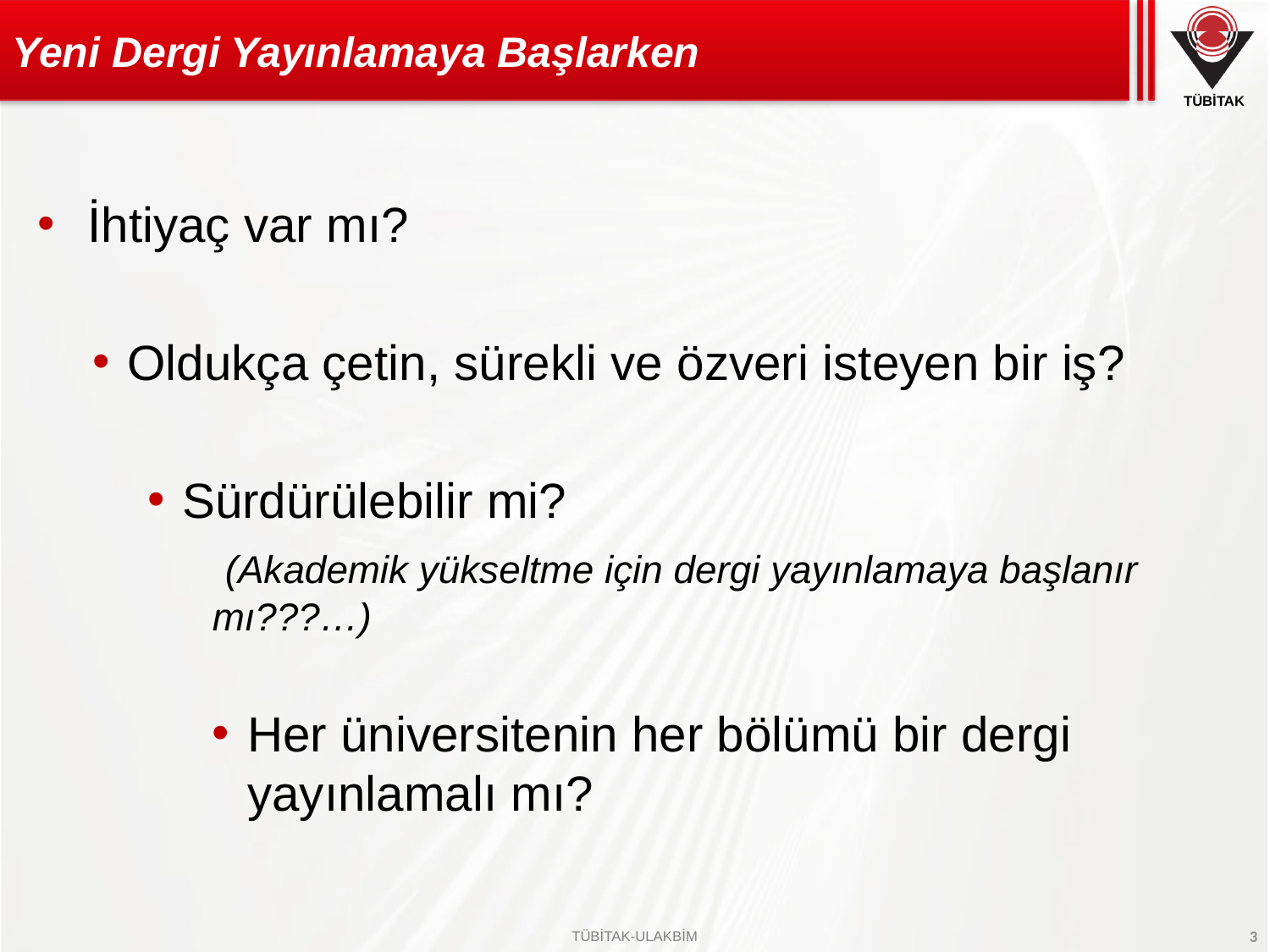

# Yeni Dergi Yayınlamaya Başlarken

İhtiyaç var mı?

Oldukça çetin, sürekli ve özveri isteyen bir iş?

Sürdürülebilir mi?
 (Akademik yükseltme için dergi yayınlamaya başlanır mı???…)

Her üniversitenin her bölümü bir dergi yayınlamalı mı?